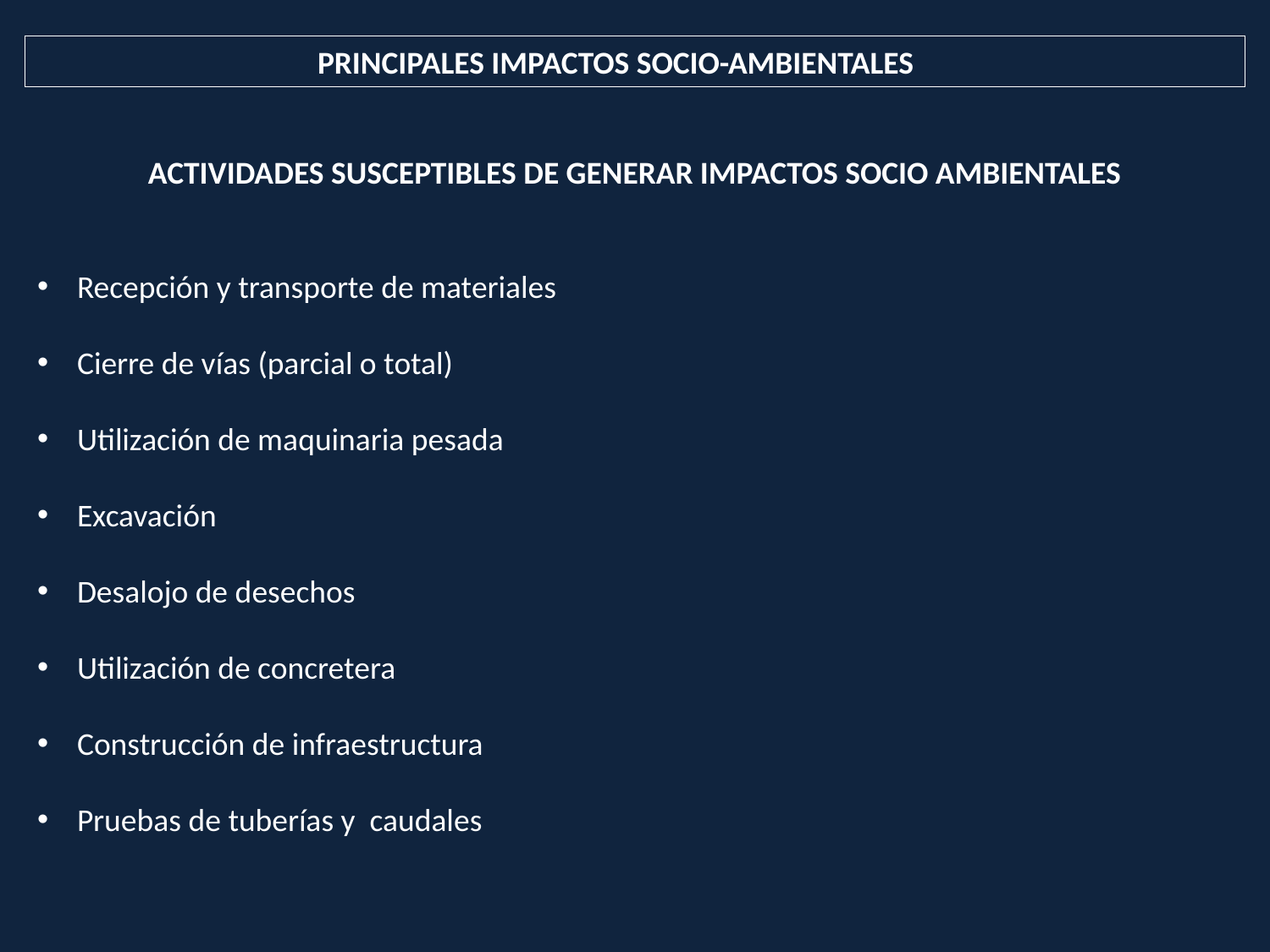

PRINCIPALES IMPACTOS SOCIO-AMBIENTALES
ACTIVIDADES SUSCEPTIBLES DE GENERAR IMPACTOS SOCIO AMBIENTALES

Recepción y transporte de materiales
Cierre de vías (parcial o total)
Utilización de maquinaria pesada
Excavación
Desalojo de desechos
Utilización de concretera
Construcción de infraestructura
Pruebas de tuberías y  caudales